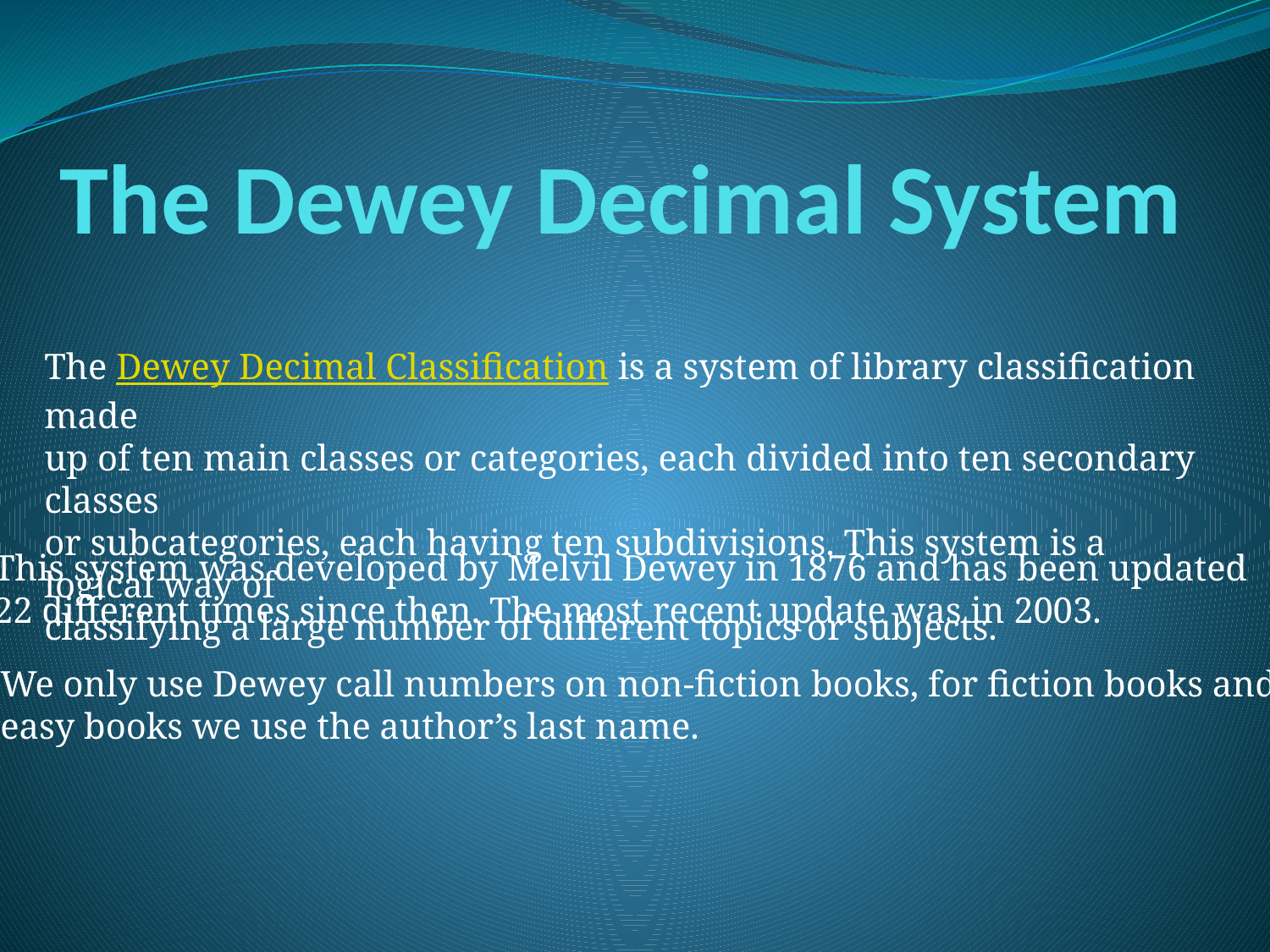

# The Dewey Decimal System
The Dewey Decimal Classification is a system of library classification made
up of ten main classes or categories, each divided into ten secondary classes
or subcategories, each having ten subdivisions. This system is a logical way of
classifying a large number of different topics or subjects.
This system was developed by Melvil Dewey in 1876 and has been updated
22 different times since then. The most recent update was in 2003.
We only use Dewey call numbers on non-fiction books, for fiction books and
easy books we use the author’s last name.